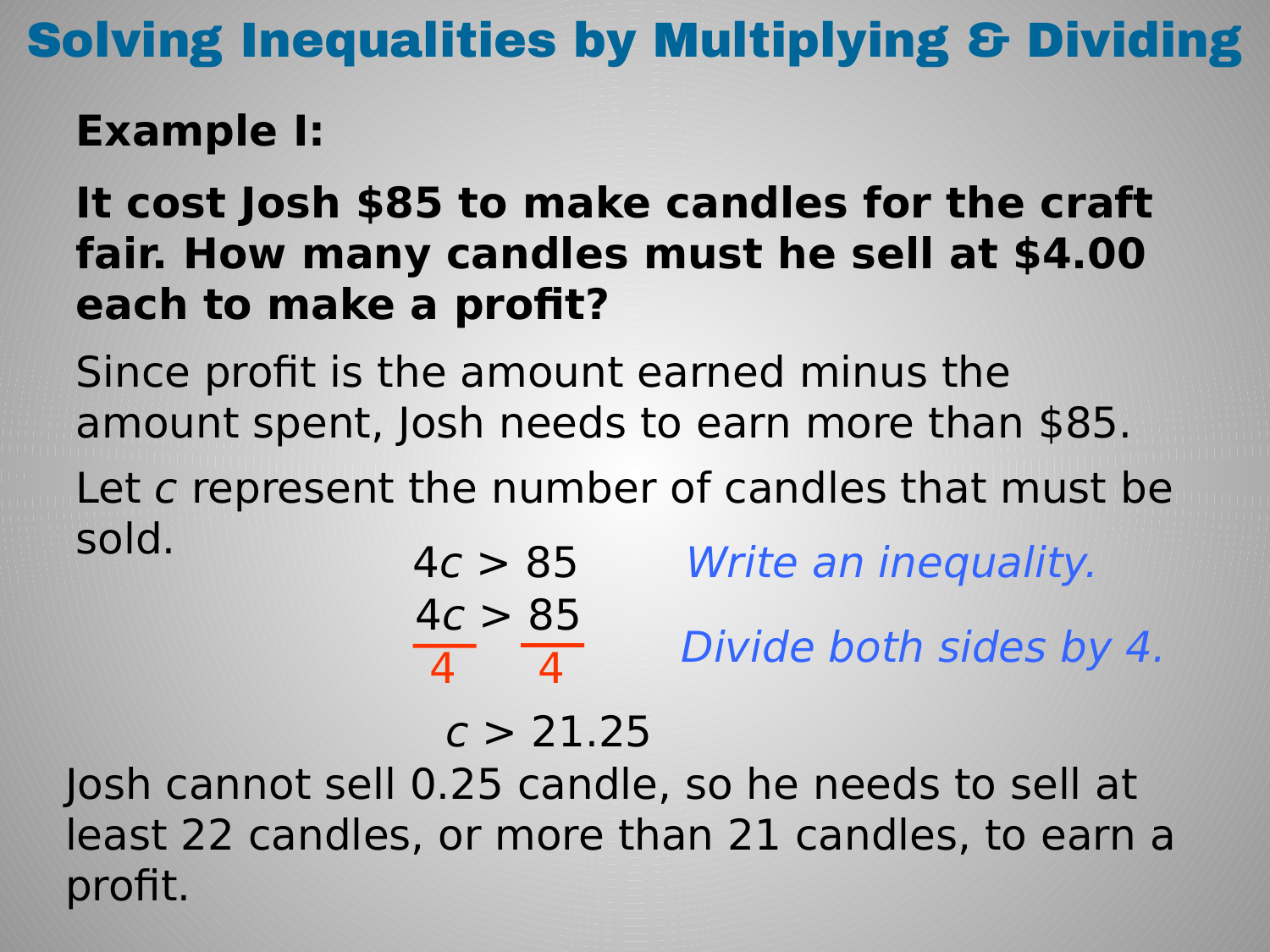

Solving Inequalities by Multiplying & Dividing
Example I:
It cost Josh $85 to make candles for the craft fair. How many candles must he sell at $4.00 each to make a profit?
Since profit is the amount earned minus the amount spent, Josh needs to earn more than $85.
Let c represent the number of candles that must be sold.
4c > 85
Write an inequality.
4c > 85
Divide both sides by 4.
4      4

c > 21.25
Josh cannot sell 0.25 candle, so he needs to sell at least 22 candles, or more than 21 candles, to earn a profit.